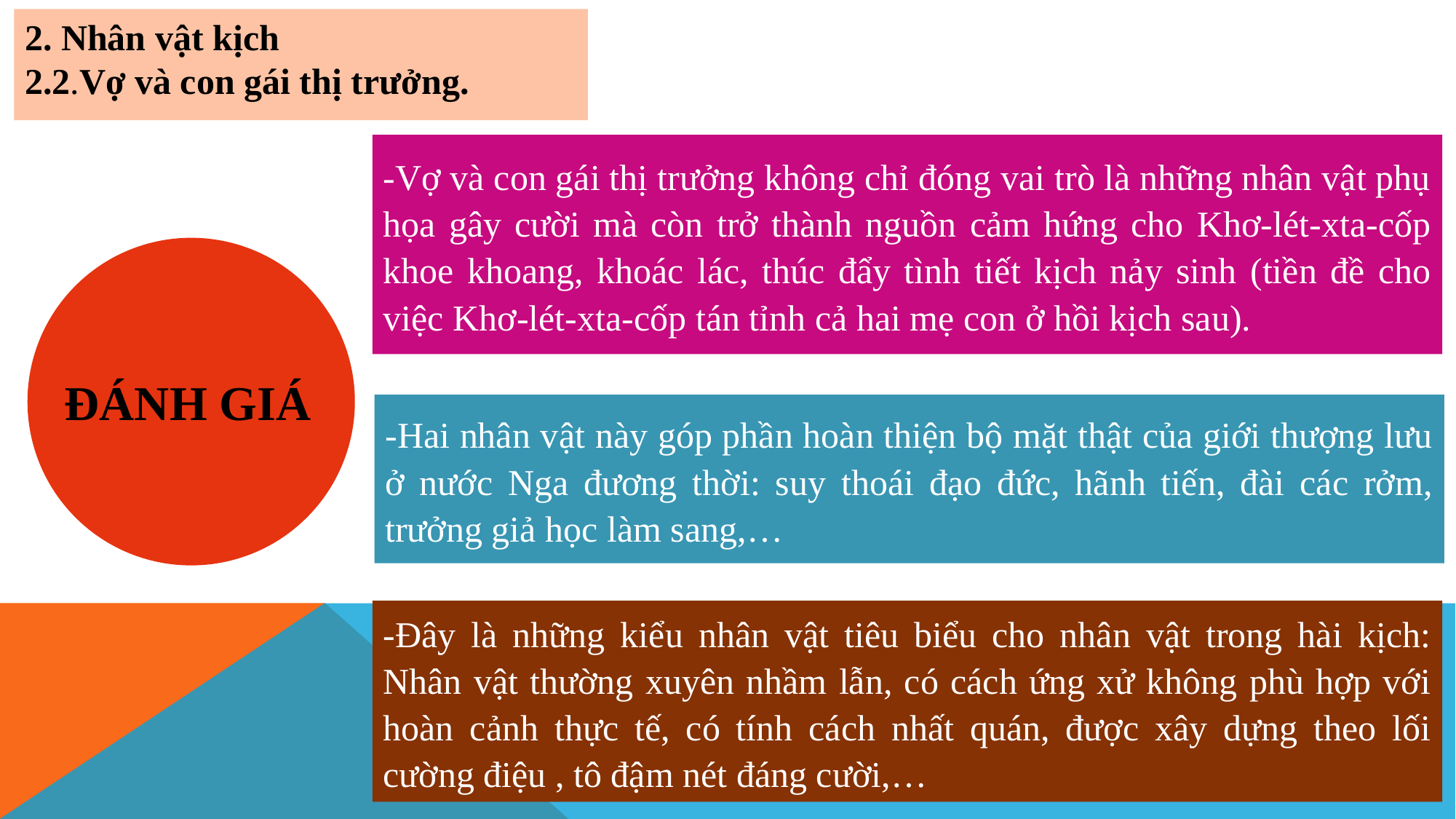

2. Nhân vật kịch
2.2.Vợ và con gái thị trưởng.
-Vợ và con gái thị trưởng không chỉ đóng vai trò là những nhân vật phụ họa gây cười mà còn trở thành nguồn cảm hứng cho Khơ-lét-xta-cốp khoe khoang, khoác lác, thúc đẩy tình tiết kịch nảy sinh (tiền đề cho việc Khơ-lét-xta-cốp tán tỉnh cả hai mẹ con ở hồi kịch sau).

ĐÁNH GIÁ
-Hai nhân vật này góp phần hoàn thiện bộ mặt thật của giới thượng lưu ở nước Nga đương thời: suy thoái đạo đức, hãnh tiến, đài các rởm, trưởng giả học làm sang,…
-Đây là những kiểu nhân vật tiêu biểu cho nhân vật trong hài kịch: Nhân vật thường xuyên nhầm lẫn, có cách ứng xử không phù hợp với hoàn cảnh thực tế, có tính cách nhất quán, được xây dựng theo lối cường điệu , tô đậm nét đáng cười,…